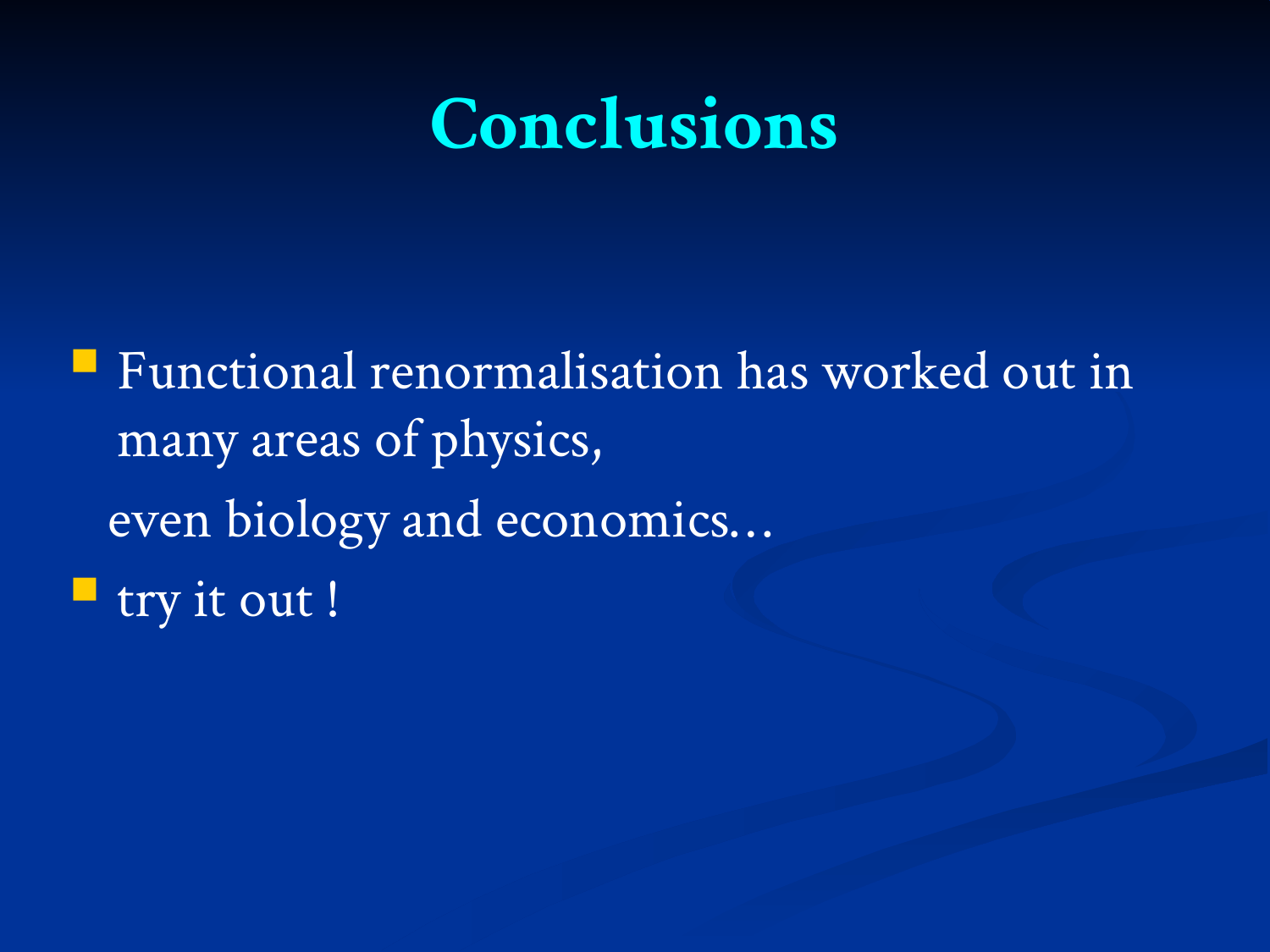

# Conclusions
Functional renormalisation has worked out in many areas of physics,
   even biology and economics…
try it out !